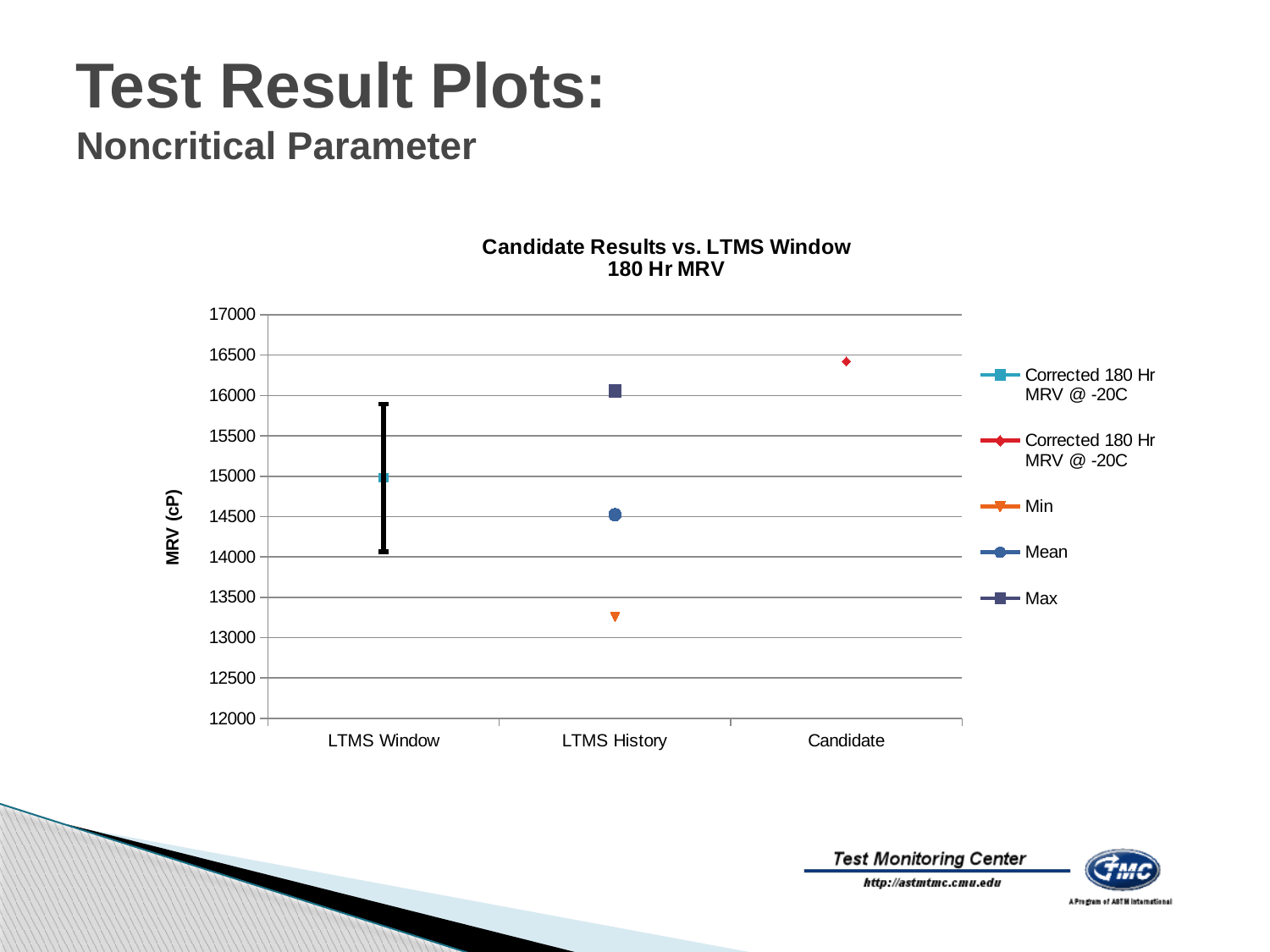

Test Result Plots:
Noncritical Parameter

### Chart: Candidate Results vs. LTMS Window
180 Hr MRV

| Category | Corrected 180 Hr MRV @ -20C | Corrected 180 Hr MRV @ -20C | Min | Mean | Max |
|---|---|---|---|---|---|
| LTMS Window | 14981.0 | None | None | None | None |
| LTMS History | None | None | 13256.0 | 14523.0 | 16056.0 |
| Candidate | None | 16422.0 | None | None | None |